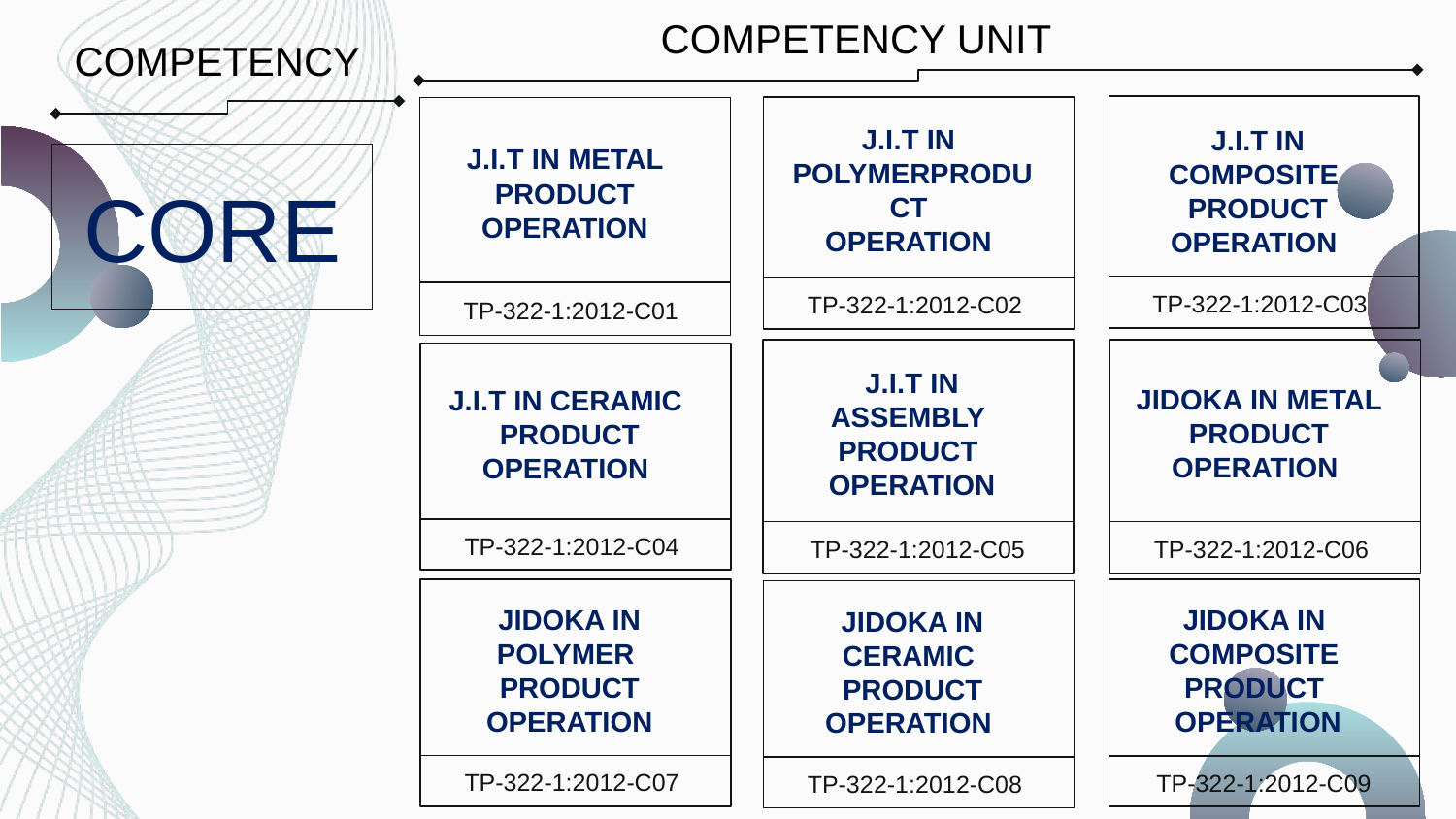

COMPETENCY UNIT
COMPETENCY

J.I.T IN COMPOSITE
PRODUCT OPERATION

TP-322-1:2012-C03
J.I.T IN METAL
PRODUCT
OPERATION

TP-322-1:2012-C01
J.I.T IN
POLYMERPRODUCT
OPERATION

TP-322-1:2012-C02
CORE
J.I.T IN ASSEMBLY
PRODUCT
OPERATION

TP-322-1:2012-C05
JIDOKA IN METAL
PRODUCT OPERATION

TP-322-1:2012-C06
J.I.T IN CERAMIC
PRODUCT OPERATION

TP-322-1:2012-C04
JIDOKA IN POLYMER
PRODUCT OPERATION

TP-322-1:2012-C07
JIDOKA IN
COMPOSITE
PRODUCT
OPERATION

TP-322-1:2012-C09
JIDOKA IN CERAMIC
PRODUCT OPERATION

TP-322-1:2012-C08